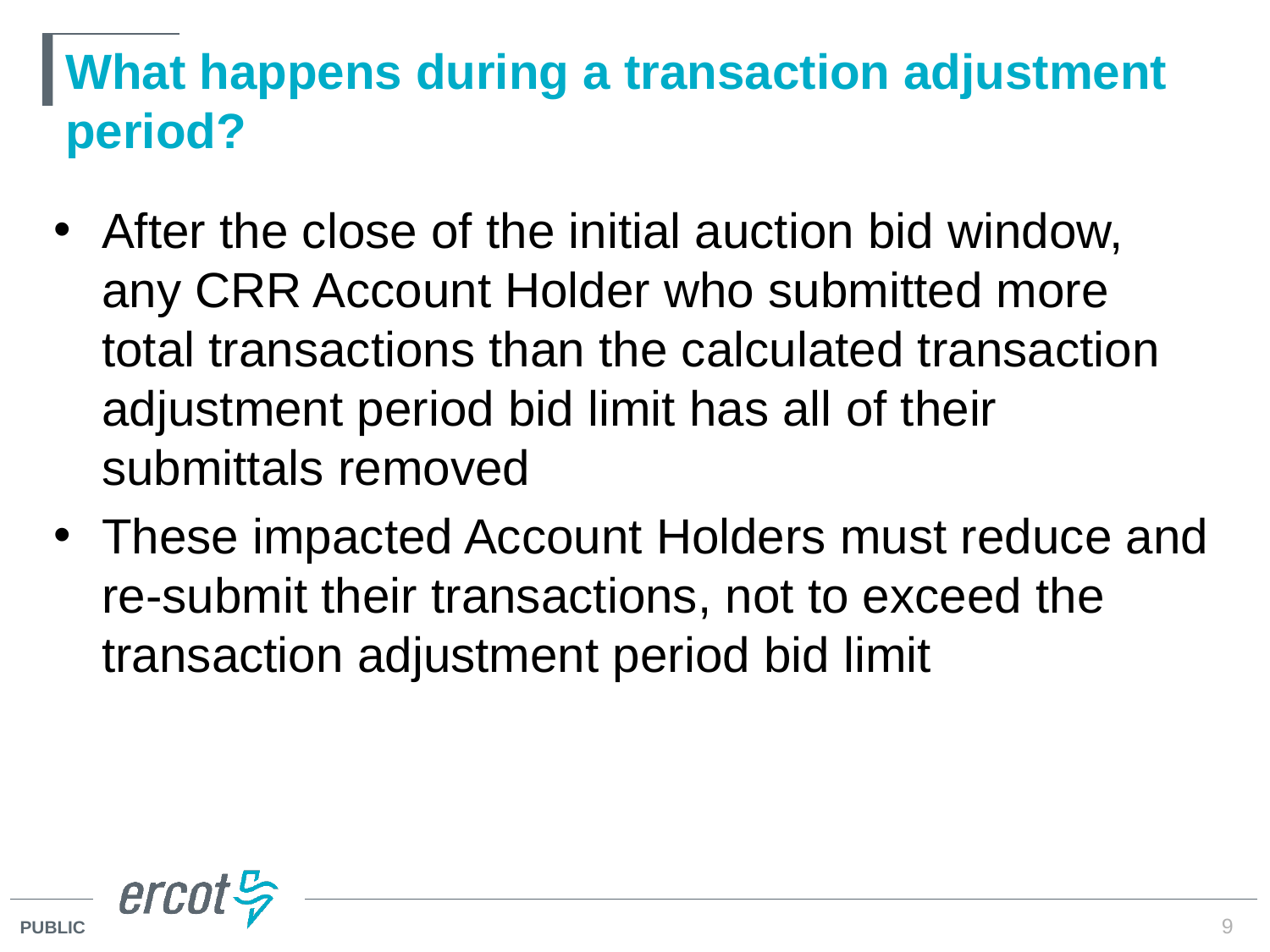

# What happens during a transaction adjustment period?
After the close of the initial auction bid window, any CRR Account Holder who submitted more total transactions than the calculated transaction adjustment period bid limit has all of their submittals removed
These impacted Account Holders must reduce and re-submit their transactions, not to exceed the transaction adjustment period bid limit

9